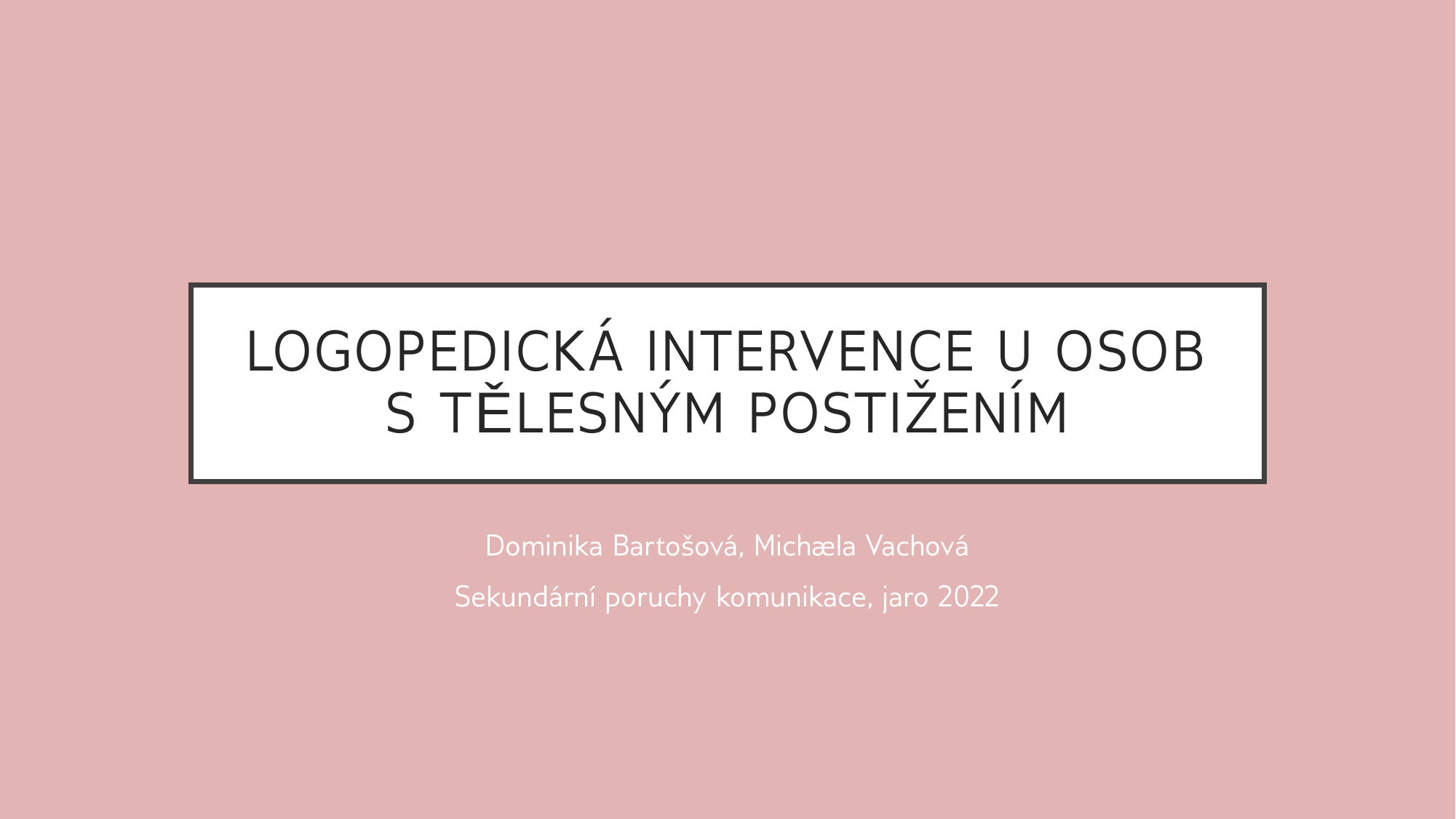

# Logopedická intervence u OSOB s tělesným postižením
Dominika Bartošová, Michaela Vachová
Sekundární poruchy komunikace, jaro 2022